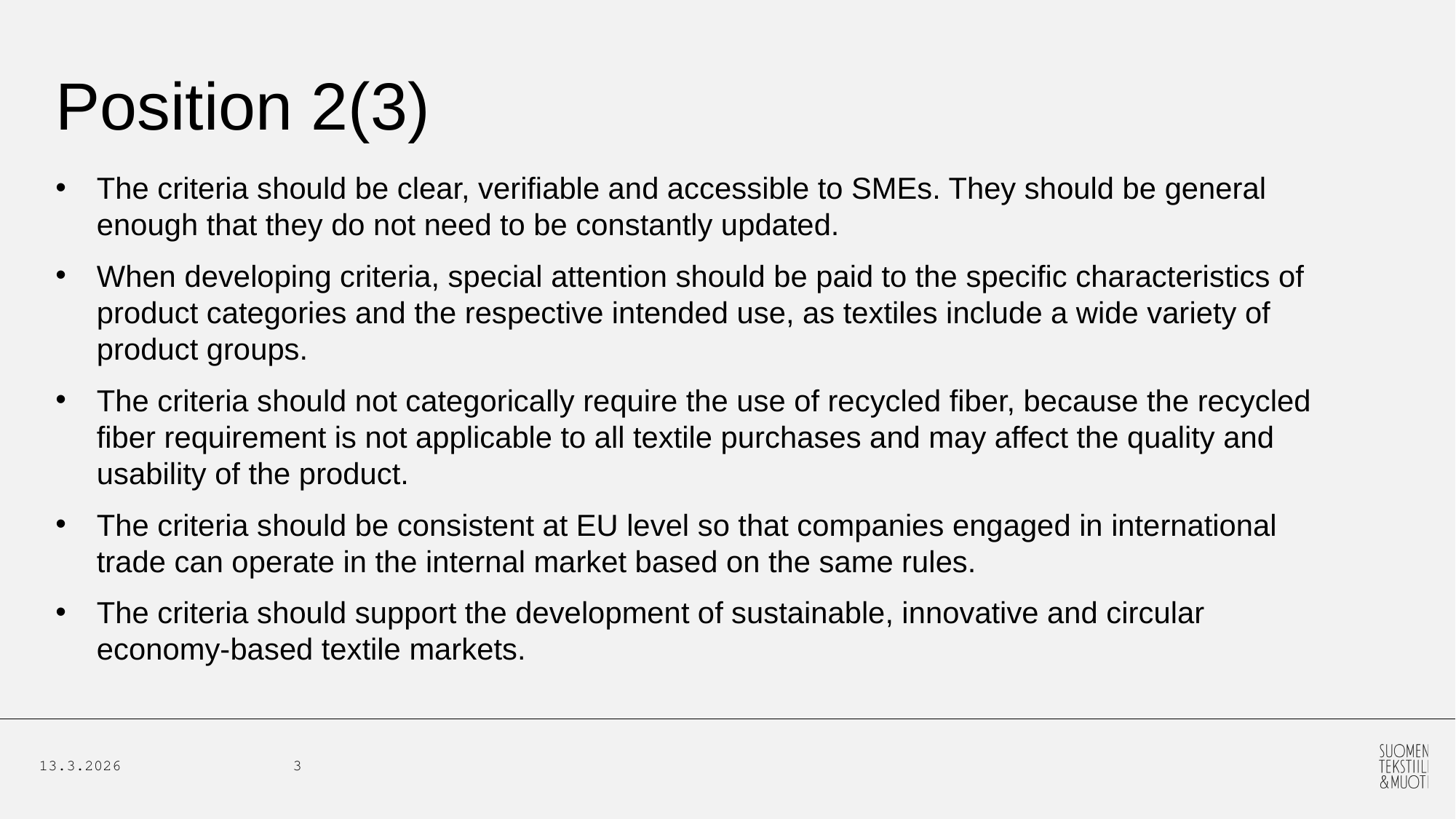

# Position 2(3)
The criteria should be clear, verifiable and accessible to SMEs. They should be general enough that they do not need to be constantly updated.
When developing criteria, special attention should be paid to the specific characteristics of product categories and the respective intended use, as textiles include a wide variety of product groups.
The criteria should not categorically require the use of recycled fiber, because the recycled fiber requirement is not applicable to all textile purchases and may affect the quality and usability of the product.
The criteria should be consistent at EU level so that companies engaged in international trade can operate in the internal market based on the same rules.
The criteria should support the development of sustainable, innovative and circular economy-based textile markets.

13.3.2026
3